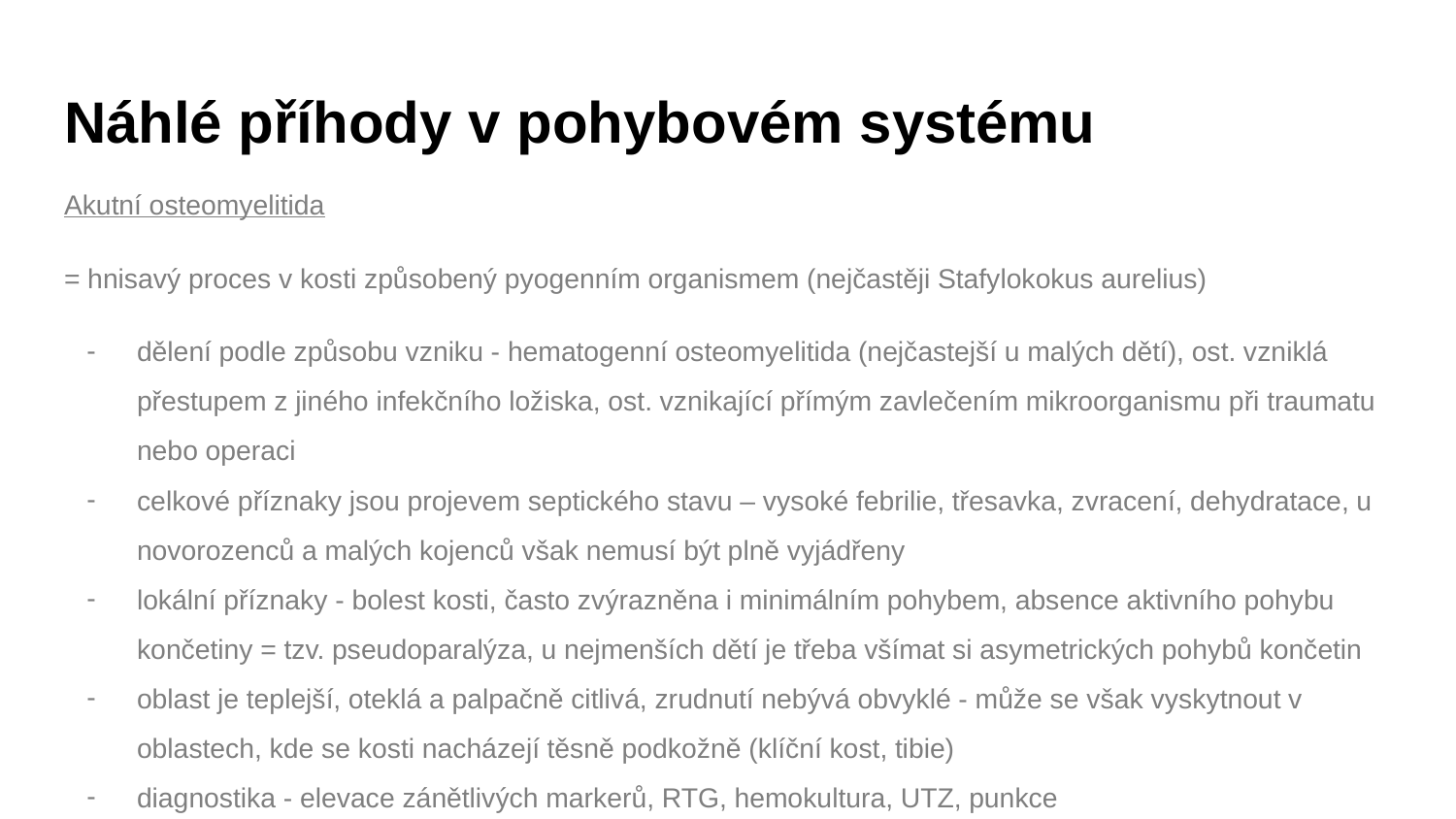

# Náhlé příhody v pohybovém systému
Akutní osteomyelitida
= hnisavý proces v kosti způsobený pyogenním organismem (nejčastěji Stafylokokus aurelius)
dělení podle způsobu vzniku - hematogenní osteomyelitida (nejčastejší u malých dětí), ost. vzniklá přestupem z jiného infekčního ložiska, ost. vznikající přímým zavlečením mikroorganismu při traumatu nebo operaci
celkové příznaky jsou projevem septického stavu – vysoké febrilie, třesavka, zvracení, dehydratace, u novorozenců a malých kojenců však nemusí být plně vyjádřeny
lokální příznaky - bolest kosti, často zvýrazněna i minimálním pohybem, absence aktivního pohybu končetiny = tzv. pseudoparalýza, u nejmenších dětí je třeba všímat si asymetrických pohybů končetin
oblast je teplejší, oteklá a palpačně citlivá, zrudnutí nebývá obvyklé - může se však vyskytnout v oblastech, kde se kosti nacházejí těsně podkožně (klíční kost, tibie)
diagnostika - elevace zánětlivých markerů, RTG, hemokultura, UTZ, punkce
léčba - ATB dle kultivace na 4-8 týdnů, imobilizace končetiny, analgetika